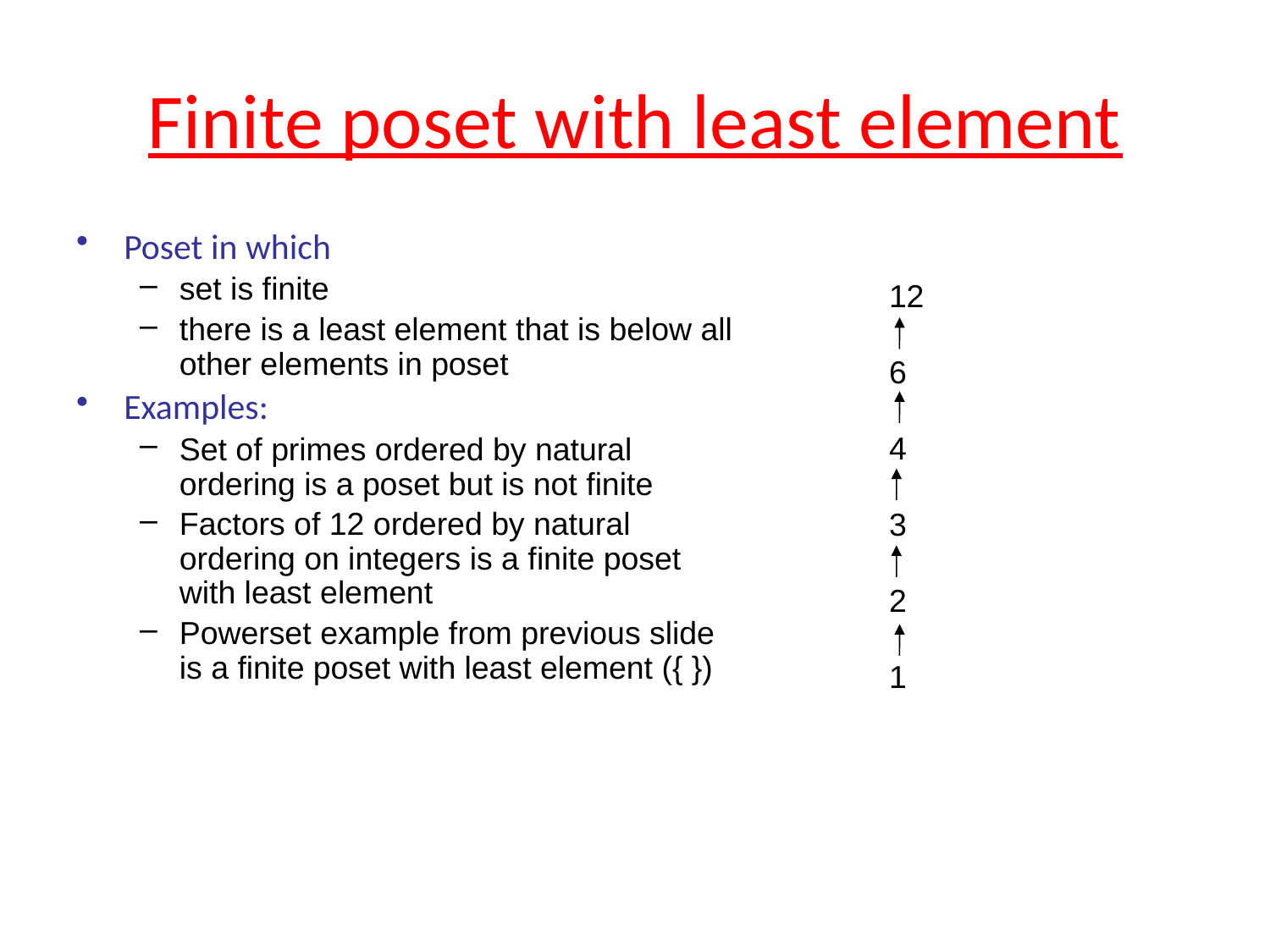

# Finite poset with least element
Poset in which
set is finite
there is a least element that is below all other elements in poset
Examples:
Set of primes ordered by natural ordering is a poset but is not finite
Factors of 12 ordered by natural ordering on integers is a finite poset with least element
Powerset example from previous slide is a finite poset with least element ({ })

12

6

4

3

2

1